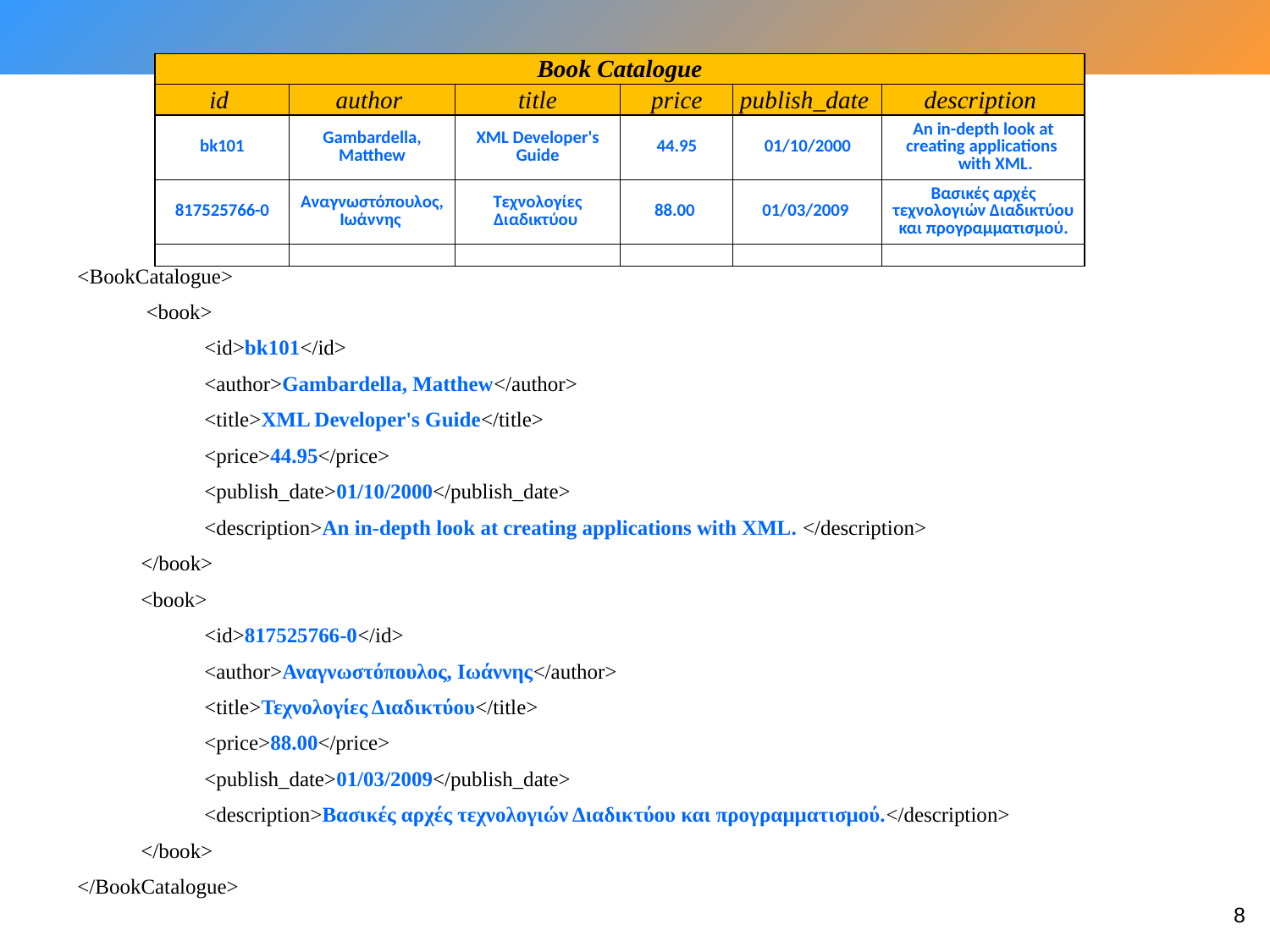

| Book Catalogue |  |  |  |  |  |
| --- | --- | --- | --- | --- | --- |
| id | author | title | price | publish\_date | description |
| bk101 | Gambardella, Matthew | XML Developer's Guide | 44.95 | 01/10/2000 | An in-depth look at creating applications with XML. |
| 817525766-0 | Αναγνωστόπουλος, Ιωάννης | Τεχνολογίες Διαδικτύου | 88.00 | 01/03/2009 | Βασικές αρχές τεχνολογιών Διαδικτύου και προγραμματισμού. |
|  |  |  |  |  |  |
<BookCatalogue>
             <book>
	<id>bk101</id>
	<author>Gambardella, Matthew</author>
	<title>XML Developer's Guide</title>
	<price>44.95</price>
	<publish_date>01/10/2000</publish_date>
	<description>An in-depth look at creating applications with XML. </description>
            </book>
            <book>
	<id>817525766-0</id>
	<author>Αναγνωστόπουλος, Ιωάννης</author>
	<title>Τεχνολογίες Διαδικτύου</title>
	<price>88.00</price>
	<publish_date>01/03/2009</publish_date>
	<description>Βασικές αρχές τεχνολογιών Διαδικτύου και προγραμματισμού.</description>
            </book>
</BookCatalogue>
8